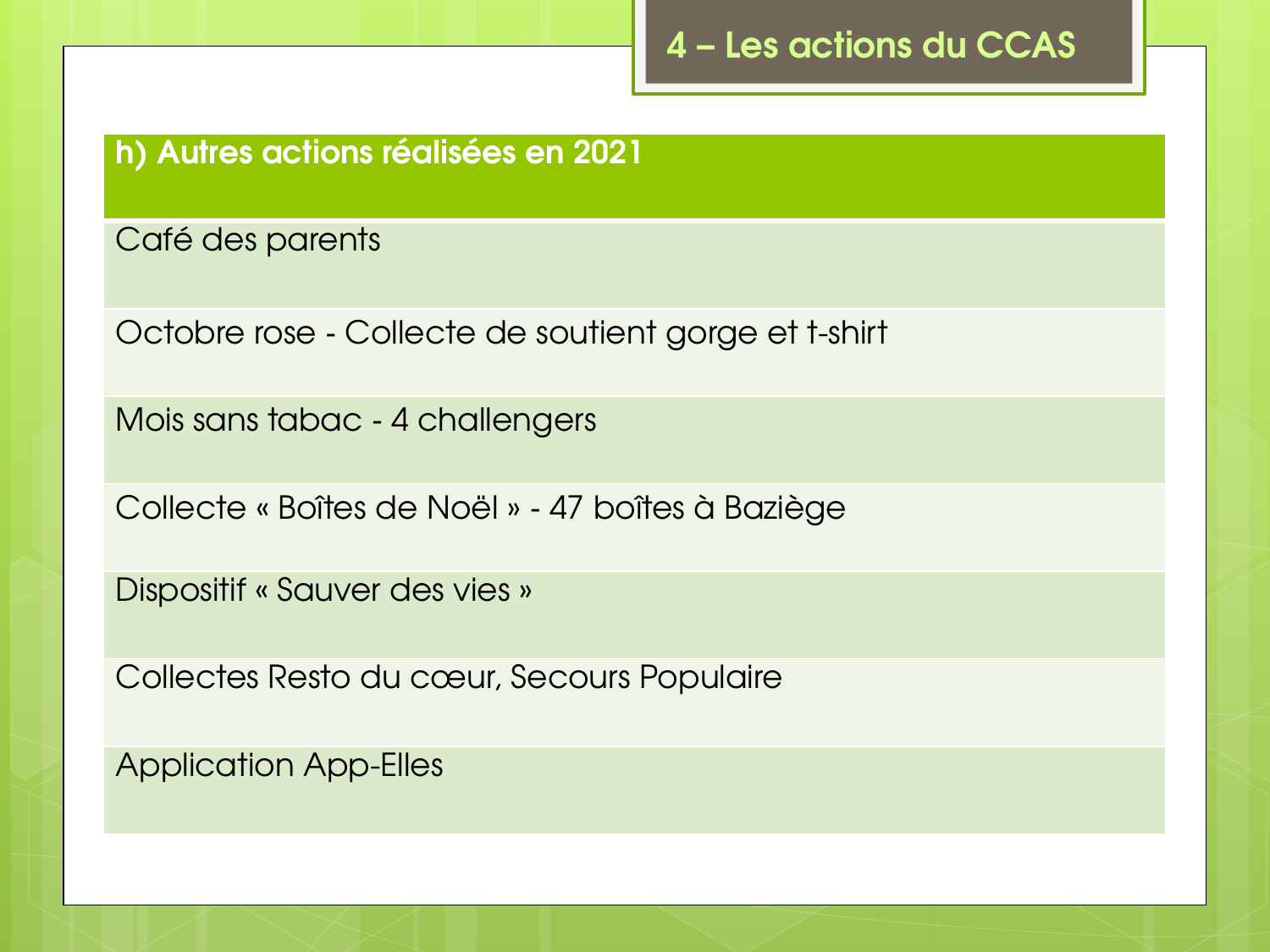

4 – Les actions du CCAS
| h) Autres actions réalisées en 2021 |
| --- |
| Café des parents |
| Octobre rose - Collecte de soutient gorge et t-shirt |
| Mois sans tabac - 4 challengers |
| Collecte « Boîtes de Noël » - 47 boîtes à Baziège |
| Dispositif « Sauver des vies » |
| Collectes Resto du cœur, Secours Populaire |
| Application App-Elles |